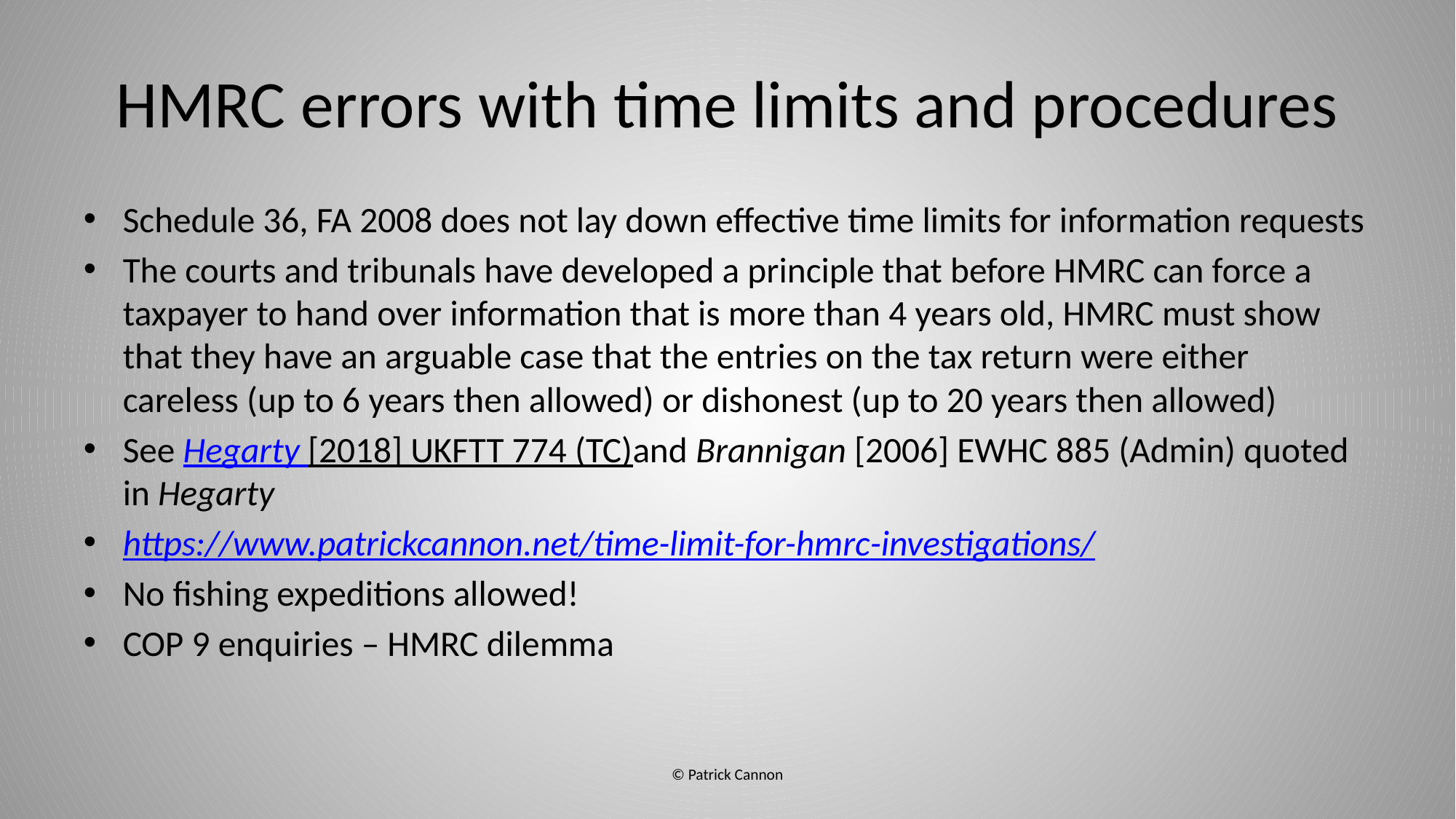

# HMRC errors with time limits and procedures
Schedule 36, FA 2008 does not lay down effective time limits for information requests
The courts and tribunals have developed a principle that before HMRC can force a taxpayer to hand over information that is more than 4 years old, HMRC must show that they have an arguable case that the entries on the tax return were either careless (up to 6 years then allowed) or dishonest (up to 20 years then allowed)
See Hegarty [2018] UKFTT 774 (TC)and Brannigan [2006] EWHC 885 (Admin) quoted in Hegarty
https://www.patrickcannon.net/time-limit-for-hmrc-investigations/
No fishing expeditions allowed!
COP 9 enquiries – HMRC dilemma

© Patrick Cannon